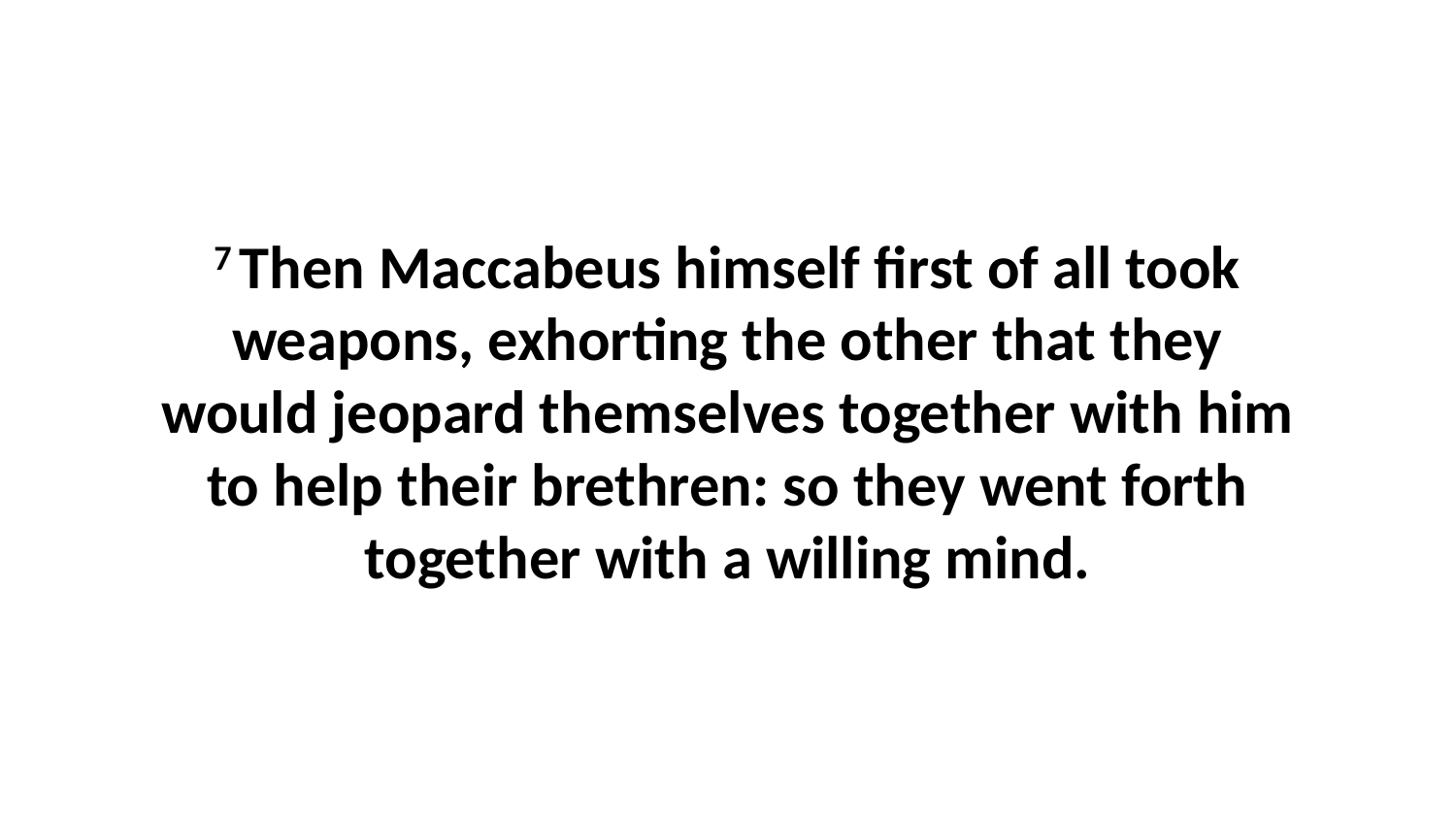

7 Then Maccabeus himself first of all took weapons, exhorting the other that they would jeopard themselves together with him to help their brethren: so they went forth together with a willing mind.